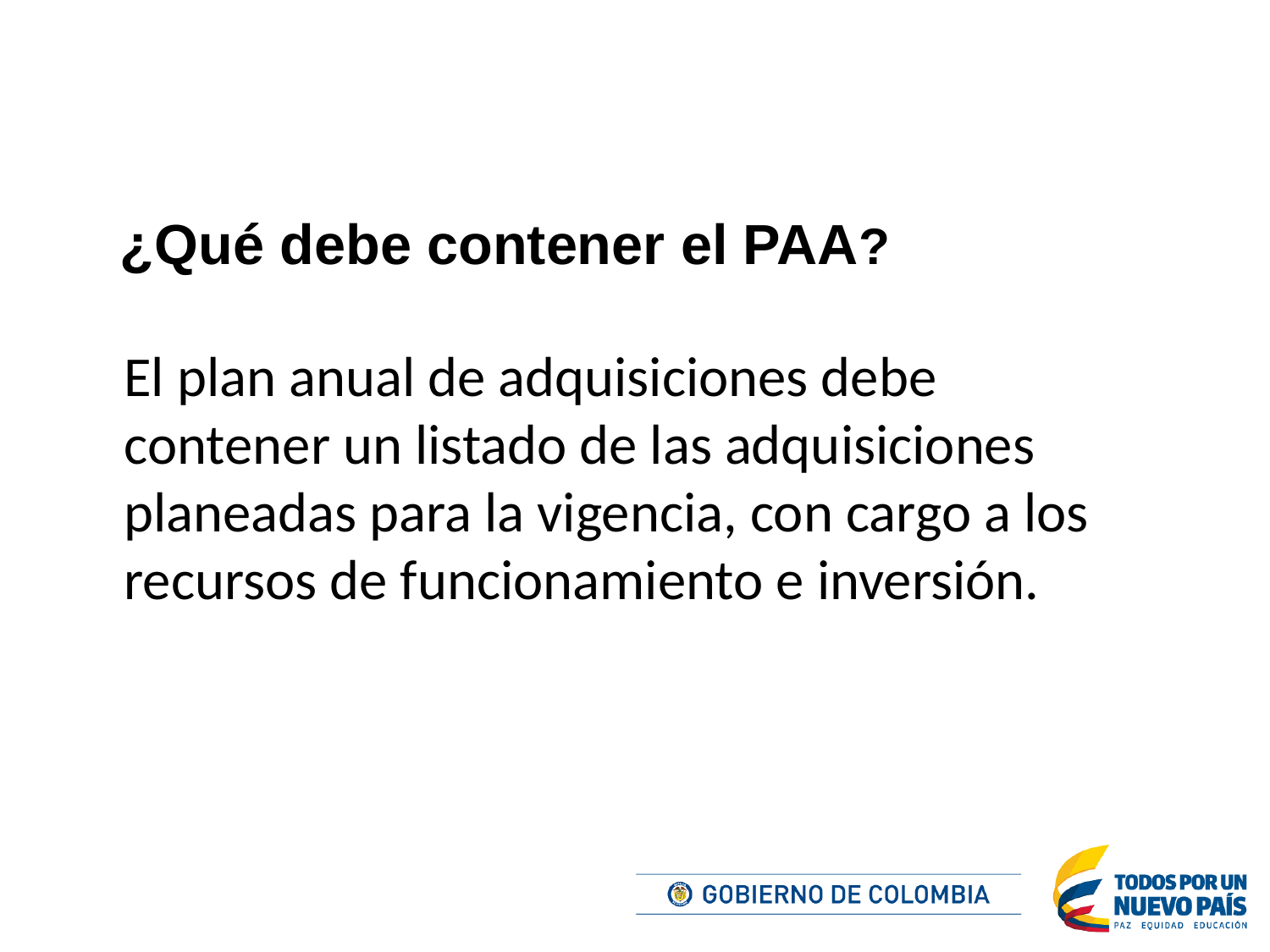

¿Qué debe contener el PAA?
El plan anual de adquisiciones debe contener un listado de las adquisiciones planeadas para la vigencia, con cargo a los recursos de funcionamiento e inversión.